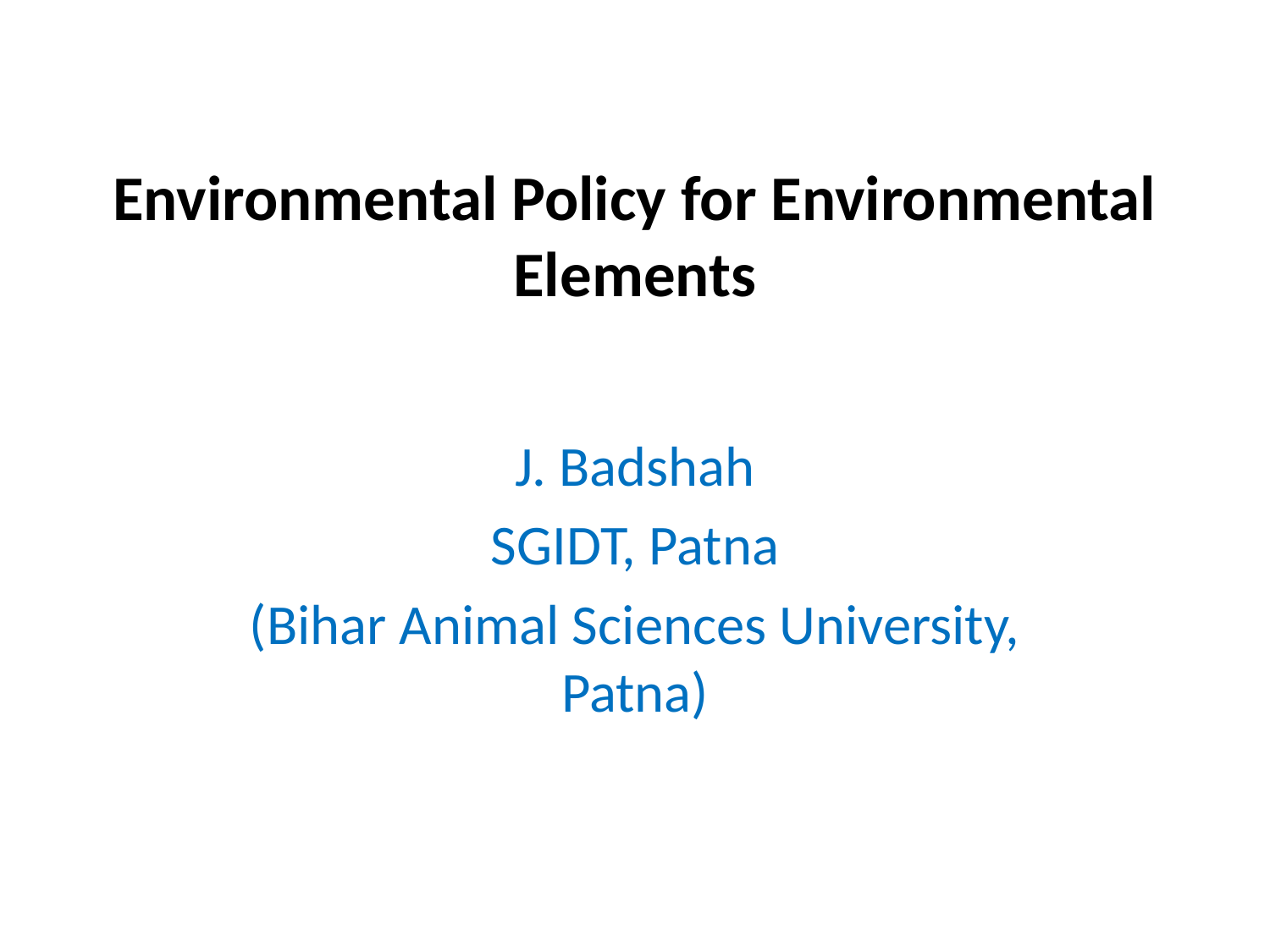

# Environmental Policy for Environmental Elements
J. Badshah
SGIDT, Patna
(Bihar Animal Sciences University, Patna)